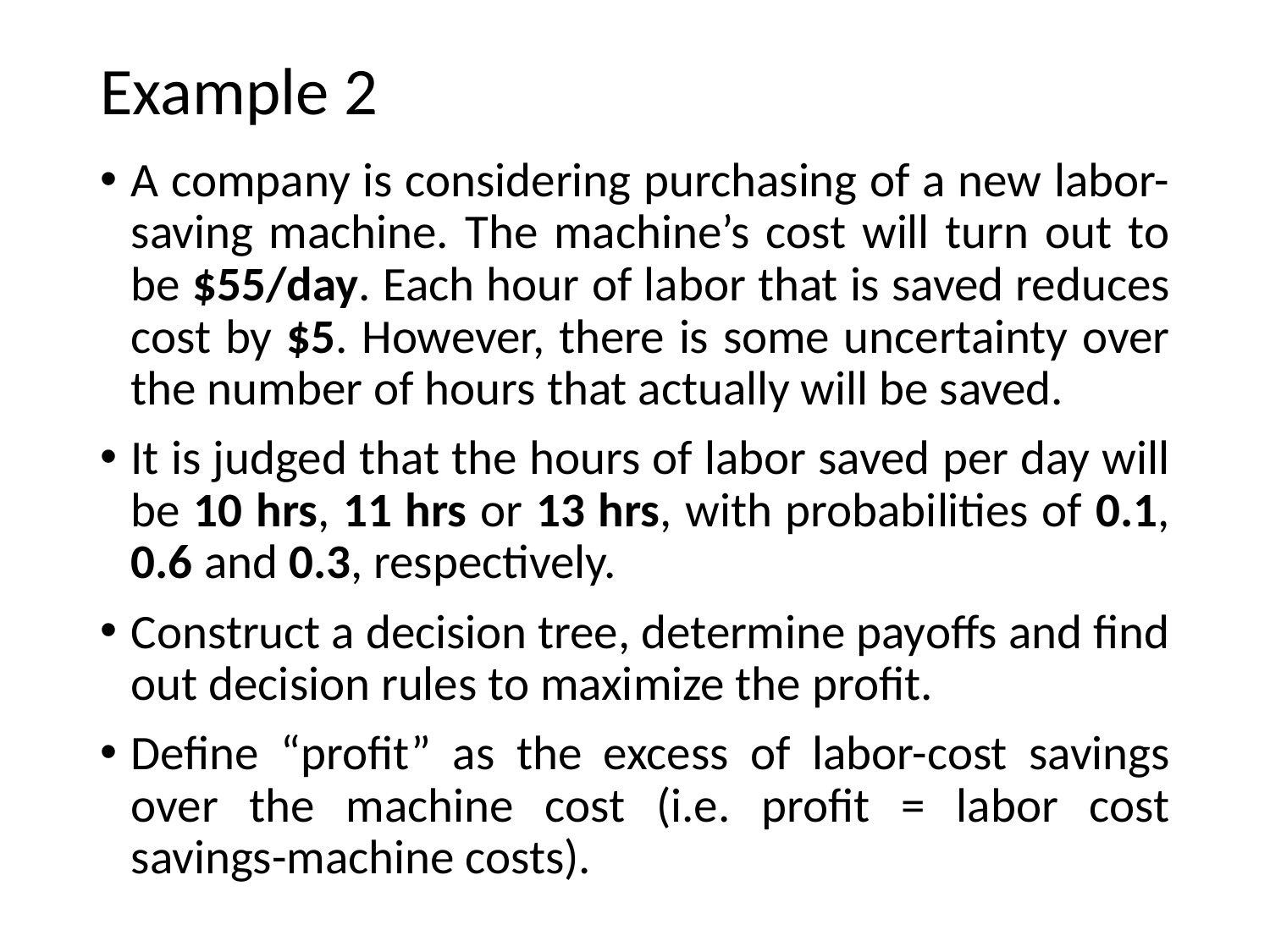

# Example 2
A company is considering purchasing of a new labor-saving machine. The machine’s cost will turn out to be $55/day. Each hour of labor that is saved reduces cost by $5. However, there is some uncertainty over the number of hours that actually will be saved.
It is judged that the hours of labor saved per day will be 10 hrs, 11 hrs or 13 hrs, with probabilities of 0.1, 0.6 and 0.3, respectively.
Construct a decision tree, determine payoffs and find out decision rules to maximize the profit.
Define “profit” as the excess of labor-cost savings over the machine cost (i.e. profit = labor cost savings-machine costs).